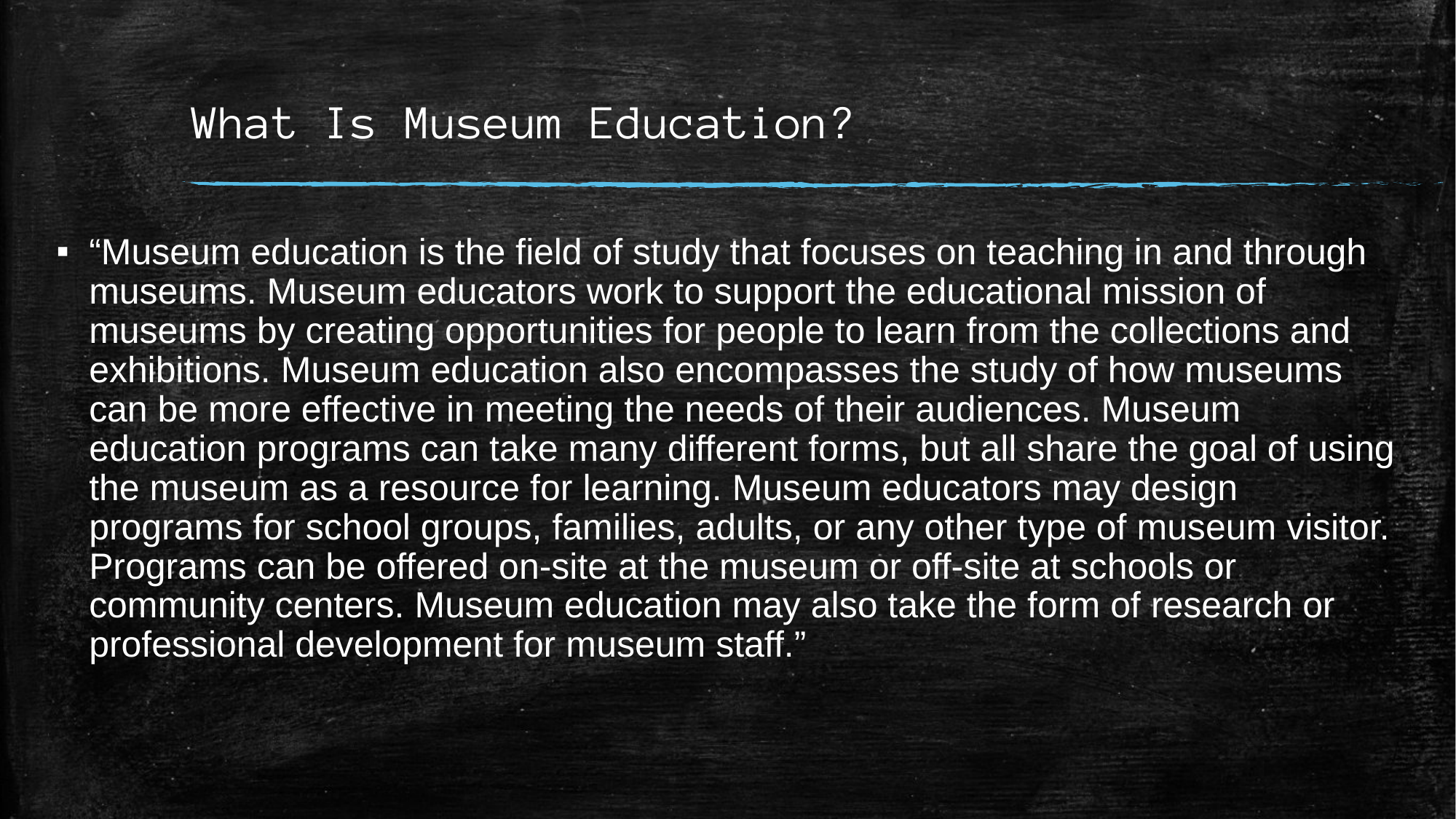

# What Is Museum Education?
“Museum education is the field of study that focuses on teaching in and through museums. Museum educators work to support the educational mission of museums by creating opportunities for people to learn from the collections and exhibitions. Museum education also encompasses the study of how museums can be more effective in meeting the needs of their audiences. Museum education programs can take many different forms, but all share the goal of using the museum as a resource for learning. Museum educators may design programs for school groups, families, adults, or any other type of museum visitor. Programs can be offered on-site at the museum or off-site at schools or community centers. Museum education may also take the form of research or professional development for museum staff.”